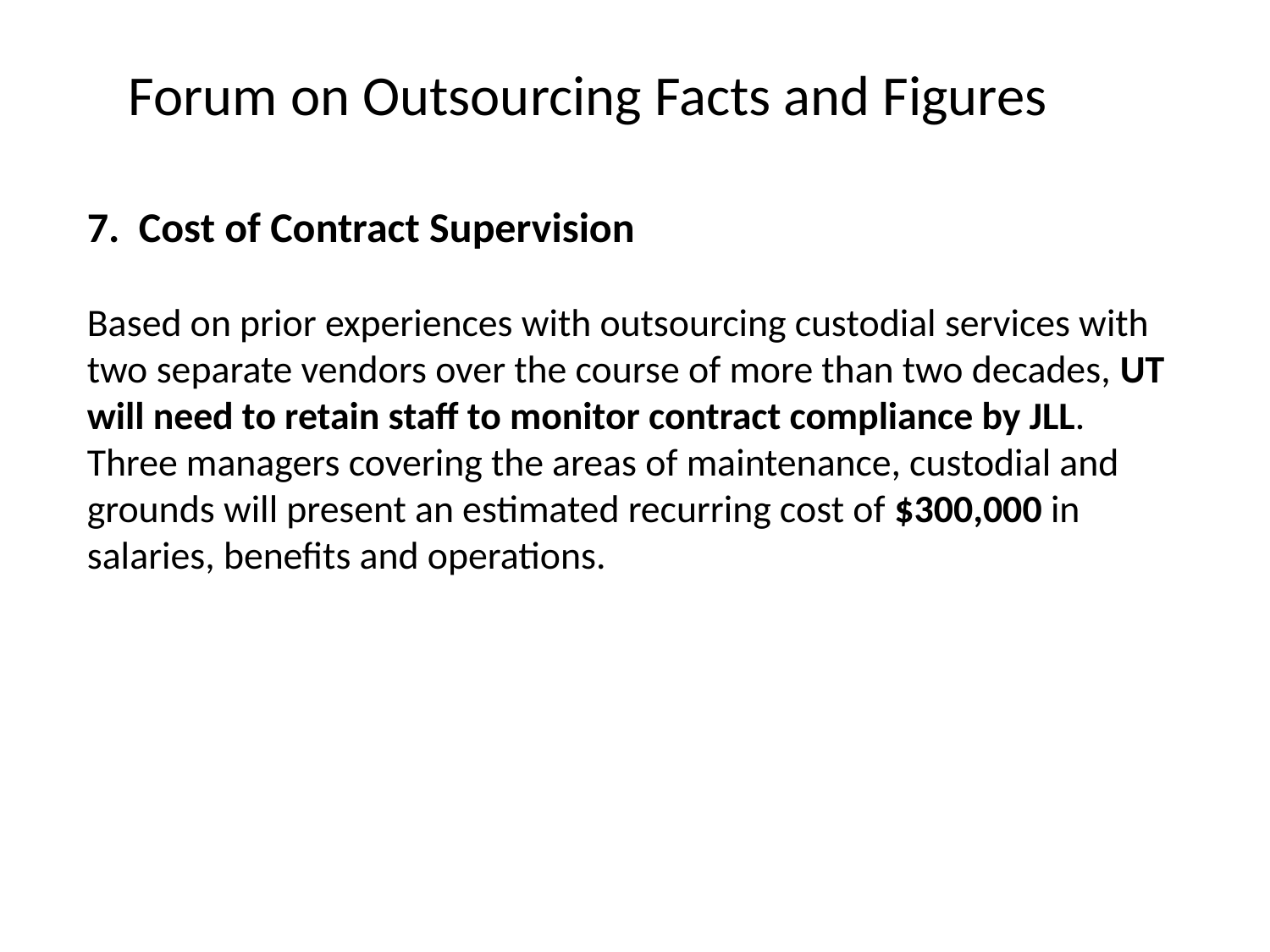

Forum on Outsourcing Facts and Figures
7.  Cost of Contract Supervision

Based on prior experiences with outsourcing custodial services with two separate vendors over the course of more than two decades, UT will need to retain staff to monitor contract compliance by JLL. Three managers covering the areas of maintenance, custodial and grounds will present an estimated recurring cost of $300,000 in salaries, benefits and operations.